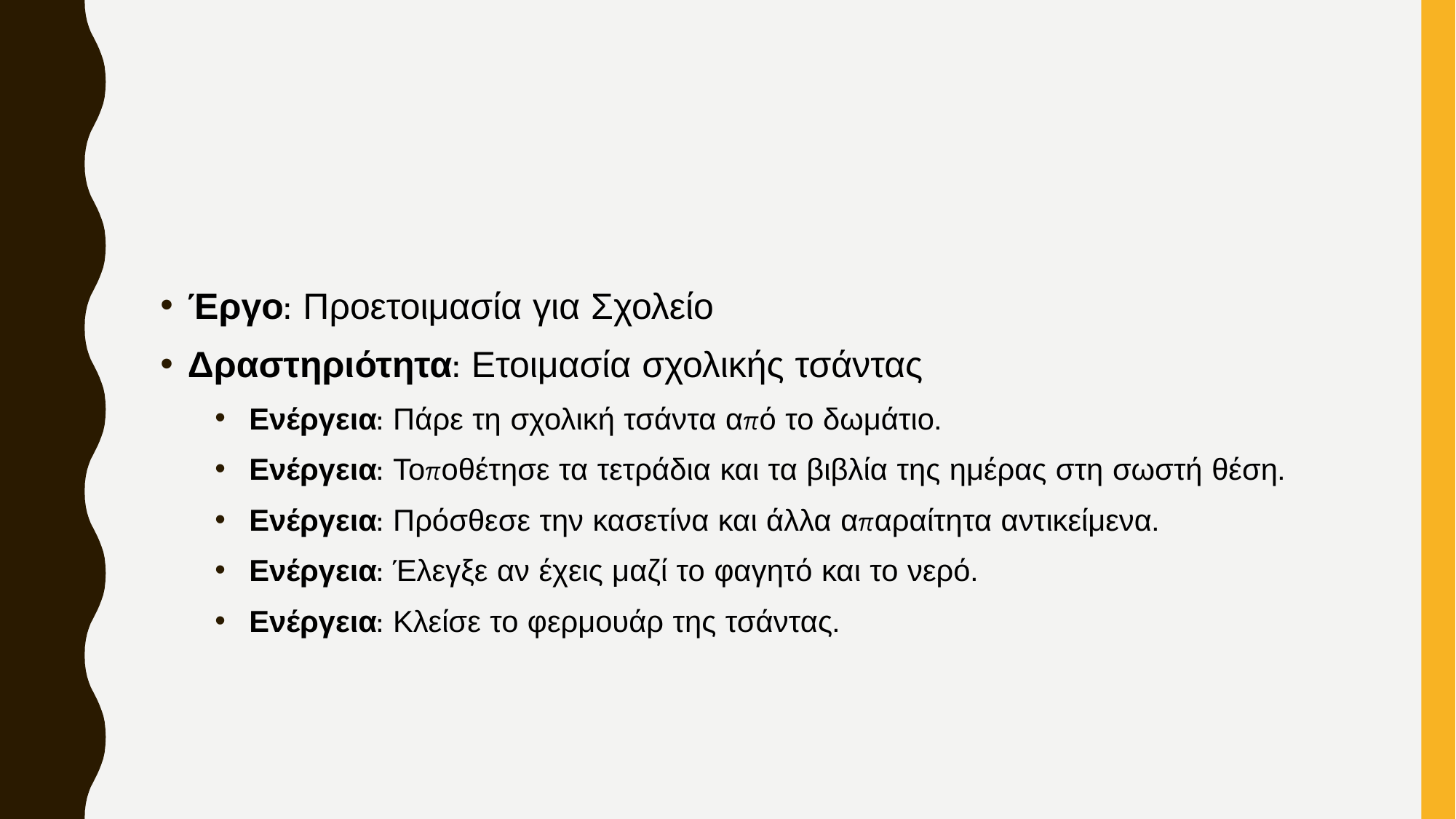

Έργο: Προετοιμασία για Σχολείο
Δραστηριότητα: Ετοιμασία σχολικής τσάντας
Ενέργεια: Πάρε τη σχολική τσάντα από το δωμάτιο.
Ενέργεια: Τοποθέτησε τα τετράδια και τα βιβλία της ημέρας στη σωστή θέση.
Ενέργεια: Πρόσθεσε την κασετίνα και άλλα απαραίτητα αντικείμενα.
Ενέργεια: Έλεγξε αν έχεις μαζί το φαγητό και το νερό.
Ενέργεια: Κλείσε το φερμουάρ της τσάντας.